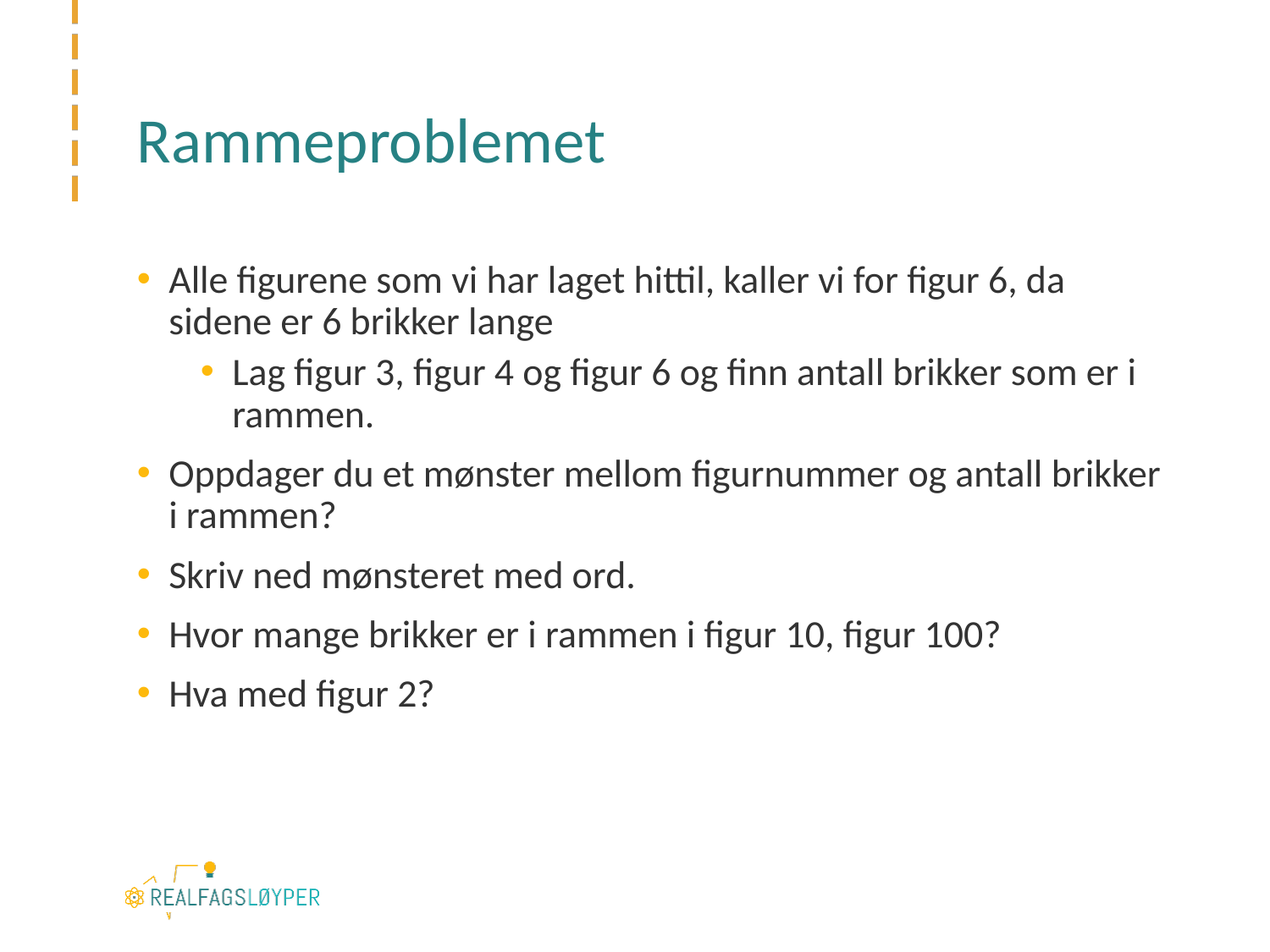

# Rammeproblemet
Alle figurene som vi har laget hittil, kaller vi for figur 6, da sidene er 6 brikker lange
Lag figur 3, figur 4 og figur 6 og finn antall brikker som er i rammen.
Oppdager du et mønster mellom figurnummer og antall brikker i rammen?
Skriv ned mønsteret med ord.
Hvor mange brikker er i rammen i figur 10, figur 100?
Hva med figur 2?